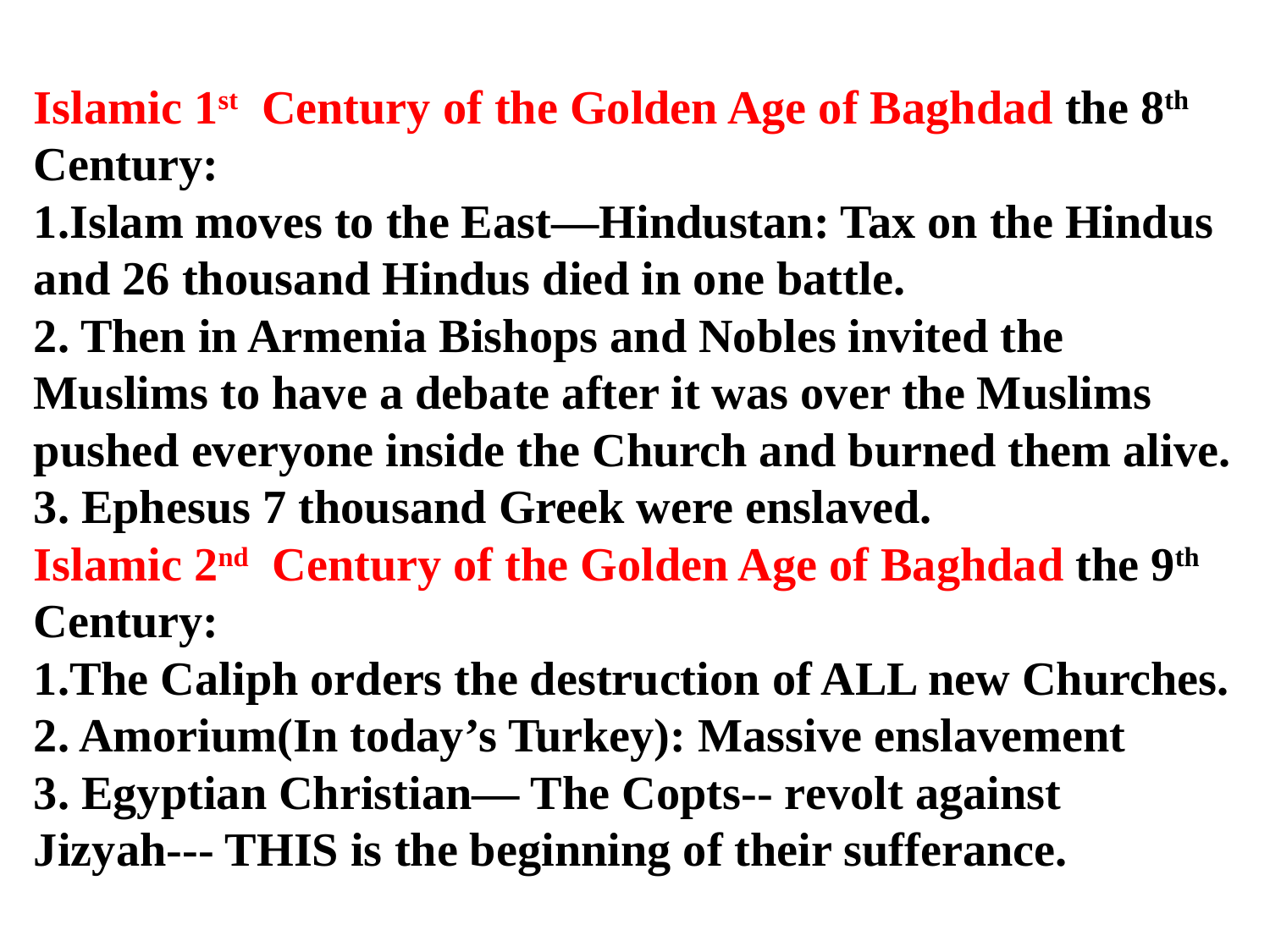

# Islamic 1st  Century of the Golden Age of Baghdad the 8th Century: 1.Islam moves to the East—Hindustan: Tax on the Hindus and 26 thousand Hindus died in one battle. 2. Then in Armenia Bishops and Nobles invited the Muslims to have a debate after it was over the Muslims pushed everyone inside the Church and burned them alive. 3. Ephesus 7 thousand Greek were enslaved. Islamic 2nd  Century of the Golden Age of Baghdad the 9th Century: 1.The Caliph orders the destruction of ALL new Churches. 2. Amorium(In today’s Turkey): Massive enslavement 3. Egyptian Christian— The Copts-- revolt against Jizyah--- THIS is the beginning of their sufferance.